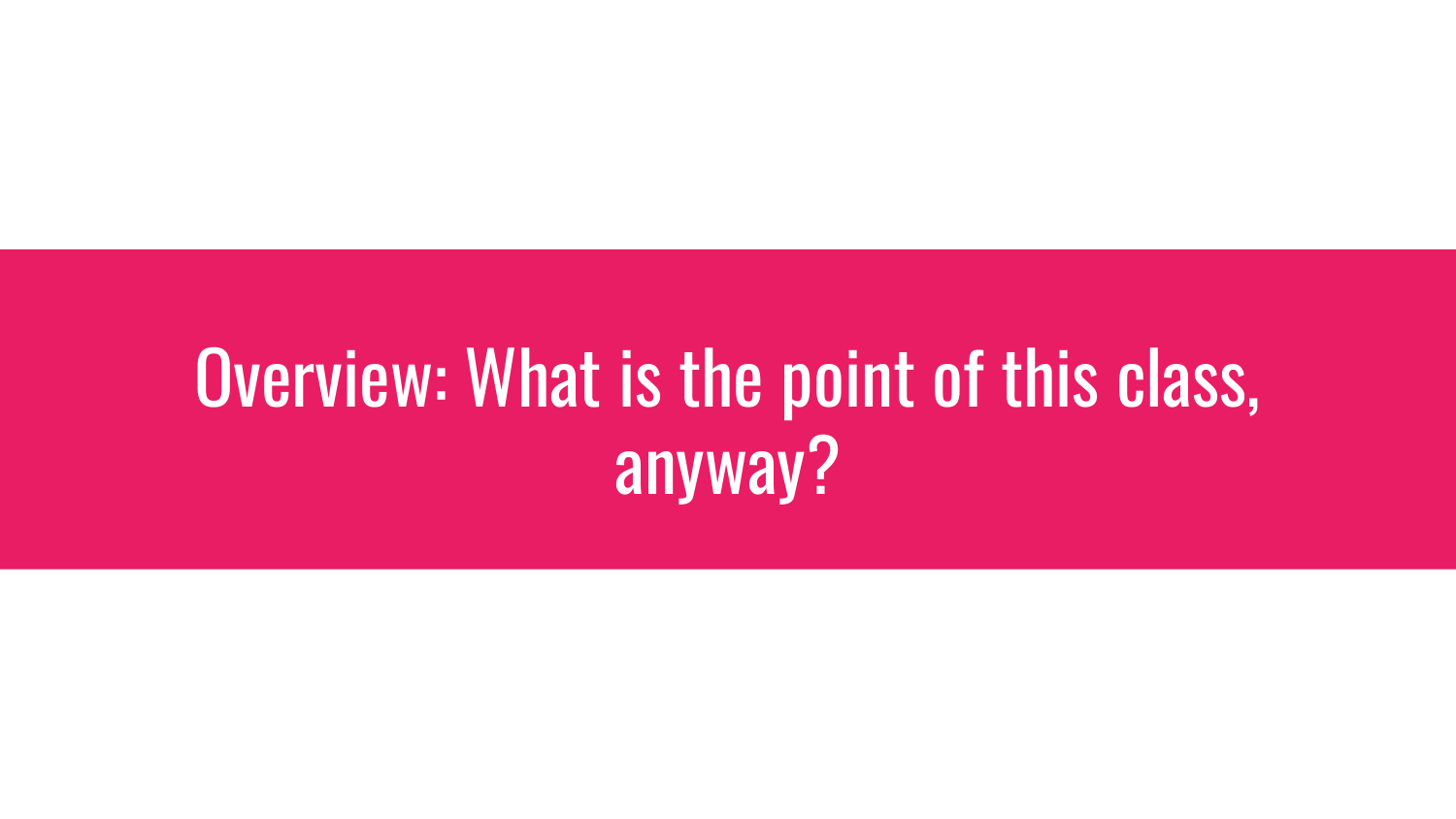

# Overview: What is the point of this class, anyway?